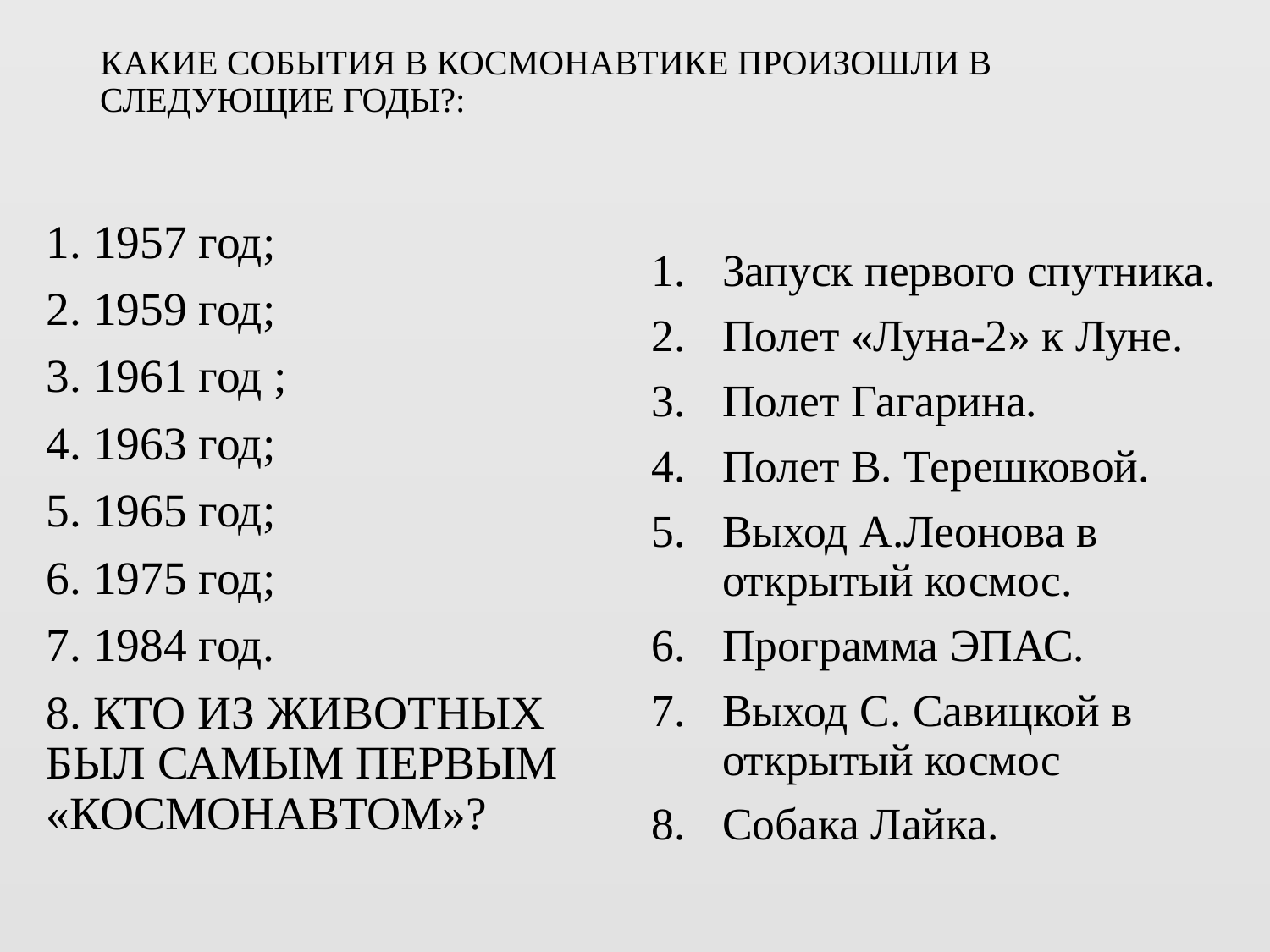

# КАКИЕ СОБЫТИЯ В КОСМОНАВТИКЕ ПРОИЗОШЛИ В СЛЕДУЮЩИЕ ГОДЫ?:
1. 1957 год;
2. 1959 год;
3. 1961 год ;
4. 1963 год;
5. 1965 год;
6. 1975 год;
7. 1984 год.
8. КТО ИЗ ЖИВОТНЫХ БЫЛ САМЫМ ПЕРВЫМ «КОСМОНАВТОМ»?

Запуск первого спутника.
Полет «Луна-2» к Луне.
Полет Гагарина.
Полет В. Терешковой.
Выход А.Леонова в открытый космос.
Программа ЭПАС.
Выход С. Савицкой в открытый космос
Собака Лайка.